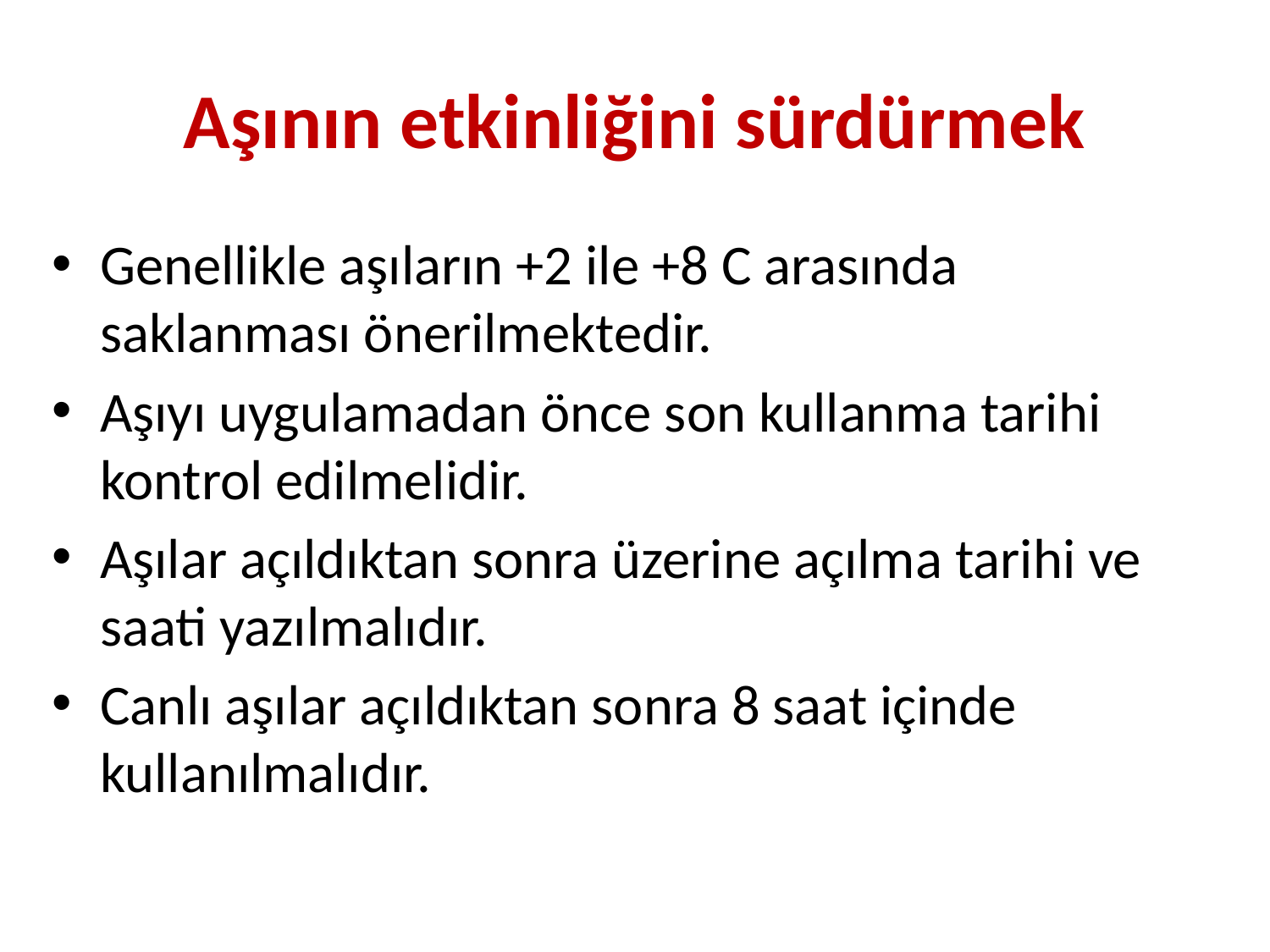

# Aşının etkinliğini sürdürmek
Genellikle aşıların +2 ile +8 C arasında saklanması önerilmektedir.
Aşıyı uygulamadan önce son kullanma tarihi kontrol edilmelidir.
Aşılar açıldıktan sonra üzerine açılma tarihi ve saati yazılmalıdır.
Canlı aşılar açıldıktan sonra 8 saat içinde kullanılmalıdır.